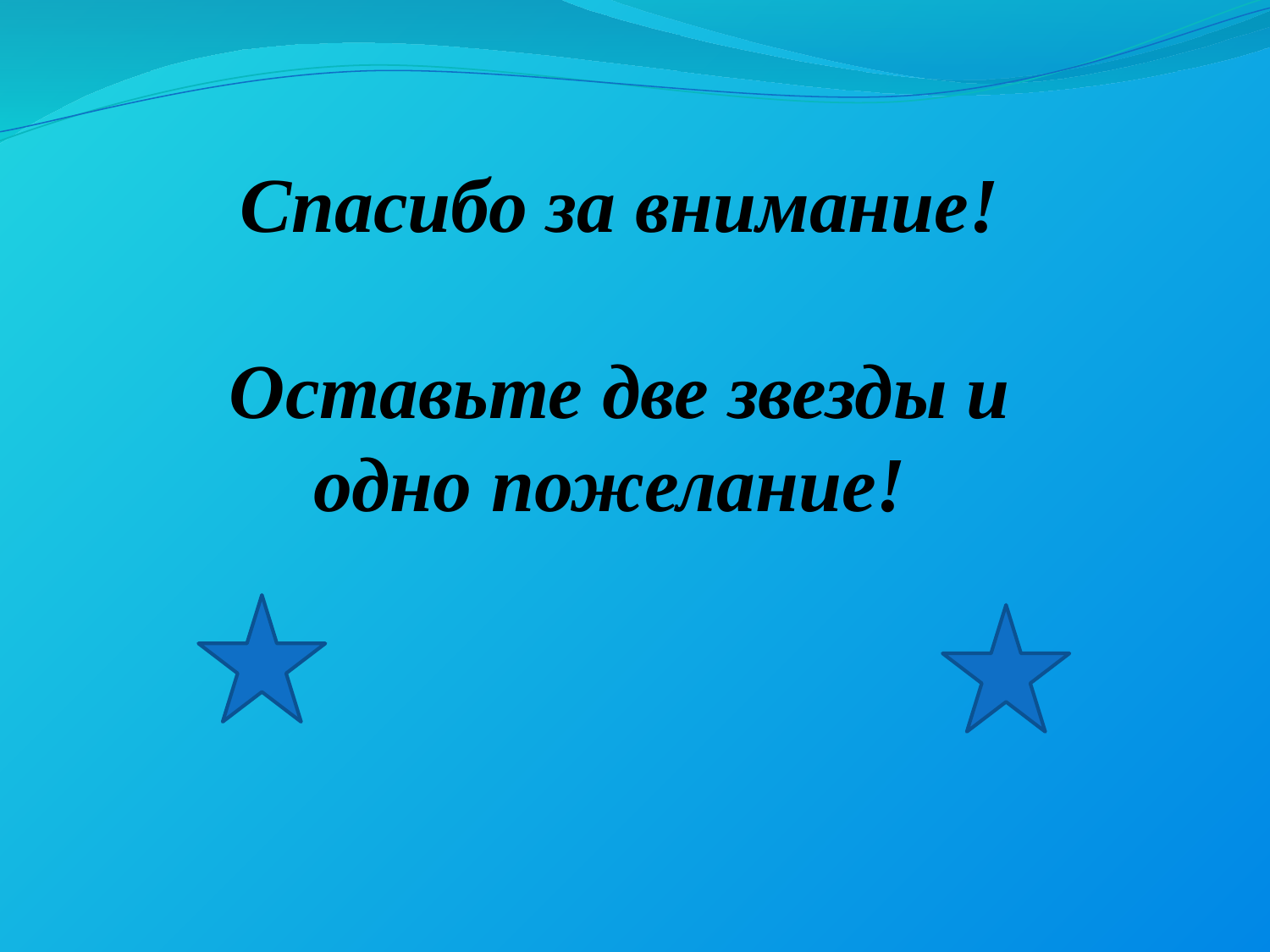

Спасибо за внимание!

Оставьте две звезды и одно пожелание!